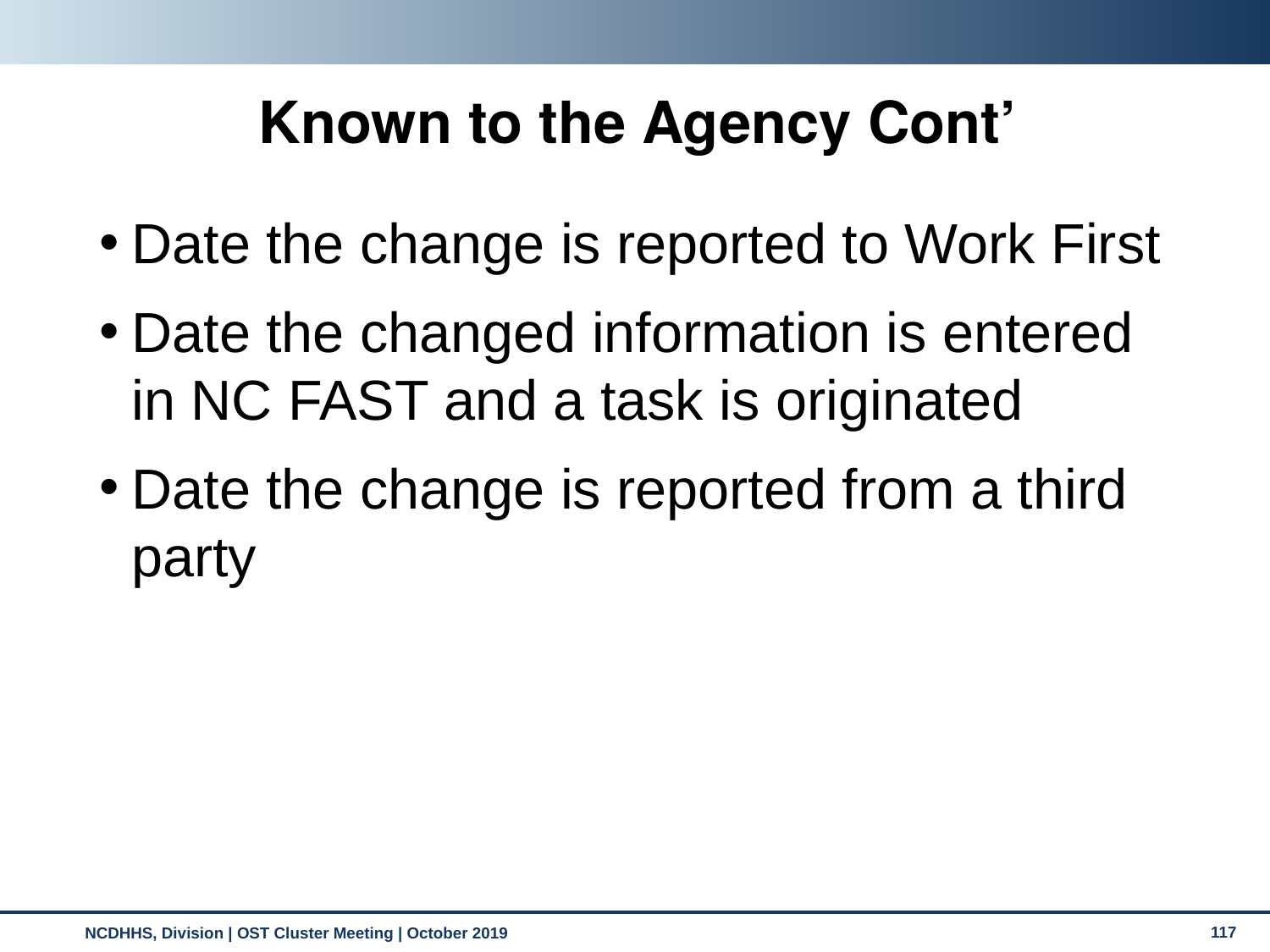

Known to the Agency Cont’
Date the change is reported to Work First
Date the changed information is entered in NC FAST and a task is originated
Date the change is reported from a third party